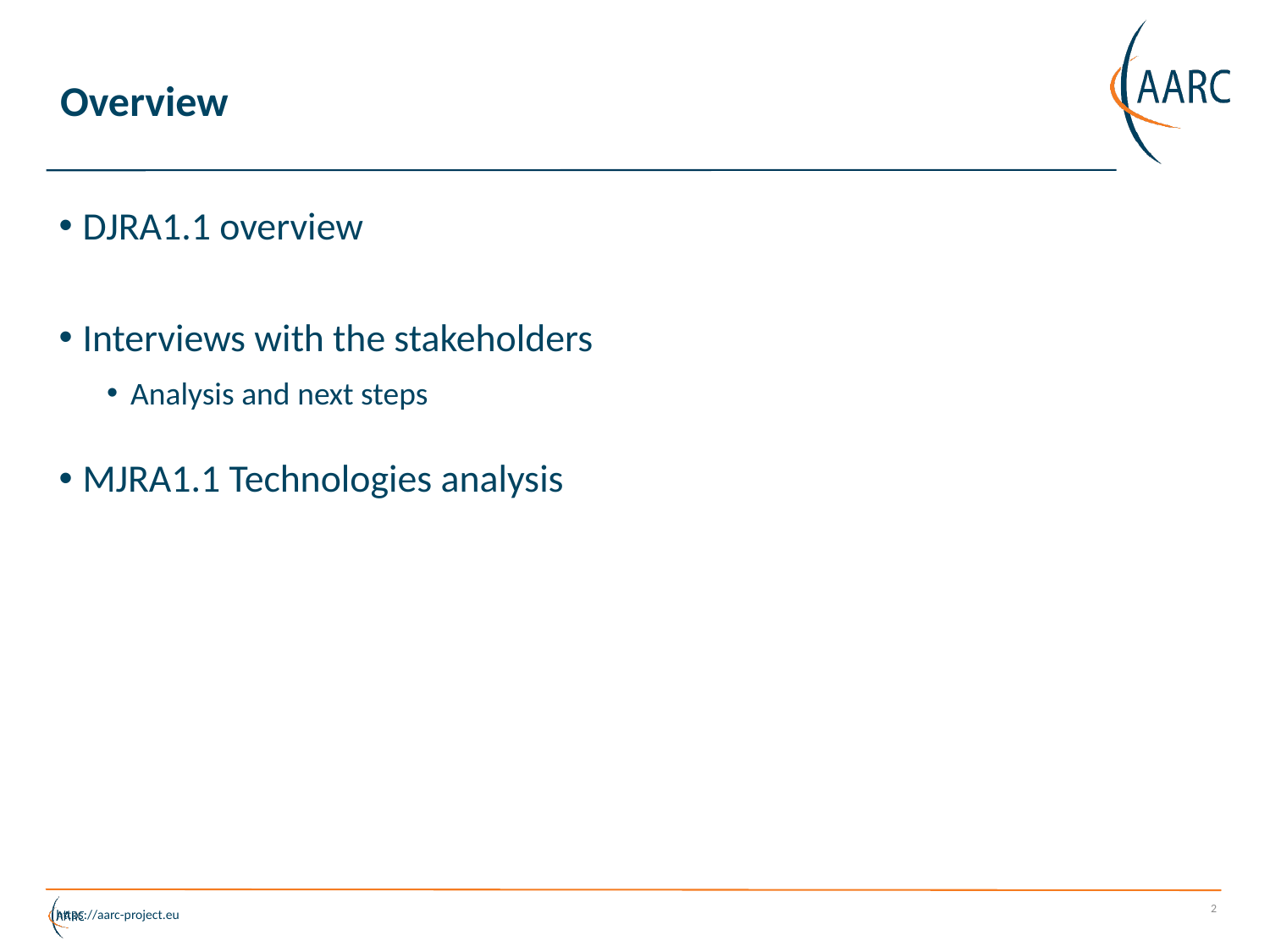

# Overview
DJRA1.1 overview
Interviews with the stakeholders
Analysis and next steps
MJRA1.1 Technologies analysis
2